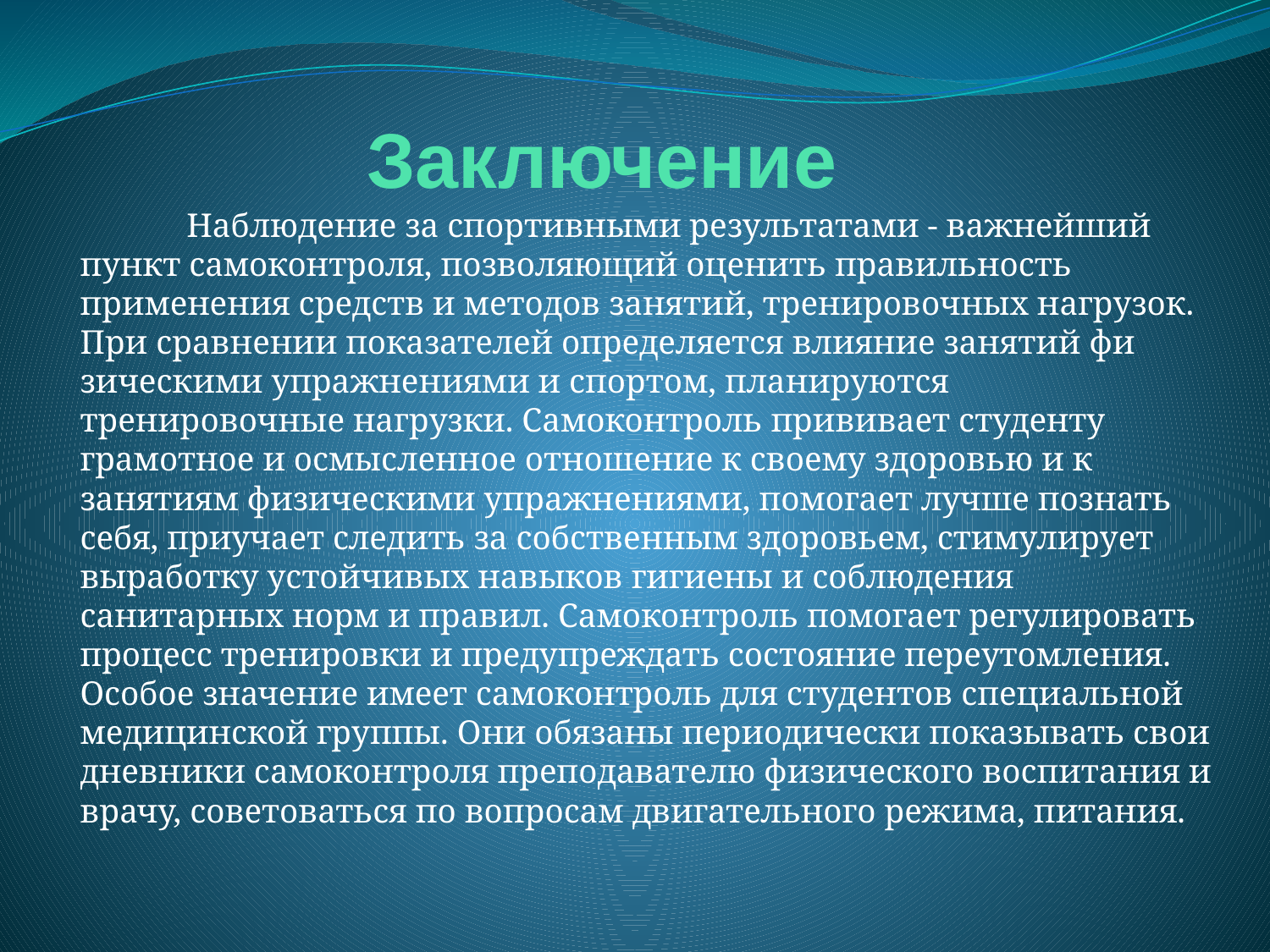

# Заключение
	Наблюдение за спортивными результатами - важнейший пункт самоконтроля, позволяющий оценить правильность применения средств и методов занятий, тренировочных нагрузок.
При сравнении показателей определяется влияние занятий фи­зическими упражнениями и спортом, планируются тренировочные нагрузки. Самоконтроль прививает студенту грамотное и осмыс­ленное отношение к своему здоровью и к занятиям физическими упражнениями, помогает лучше познать себя, приучает следить за собственным здоровьем, стимулирует выработку устойчивых на­выков гигиены и соблюдения санитарных норм и правил. Само­контроль помогает регулировать процесс тренировки и преду­преждать состояние переутомления. Особое значение имеет само­контроль для студентов специальной медицинской группы. Они обязаны периодически показывать свои дневники самоконтроля преподавателю физического воспитания и врачу, советоваться по вопросам двигательного режима, питания.